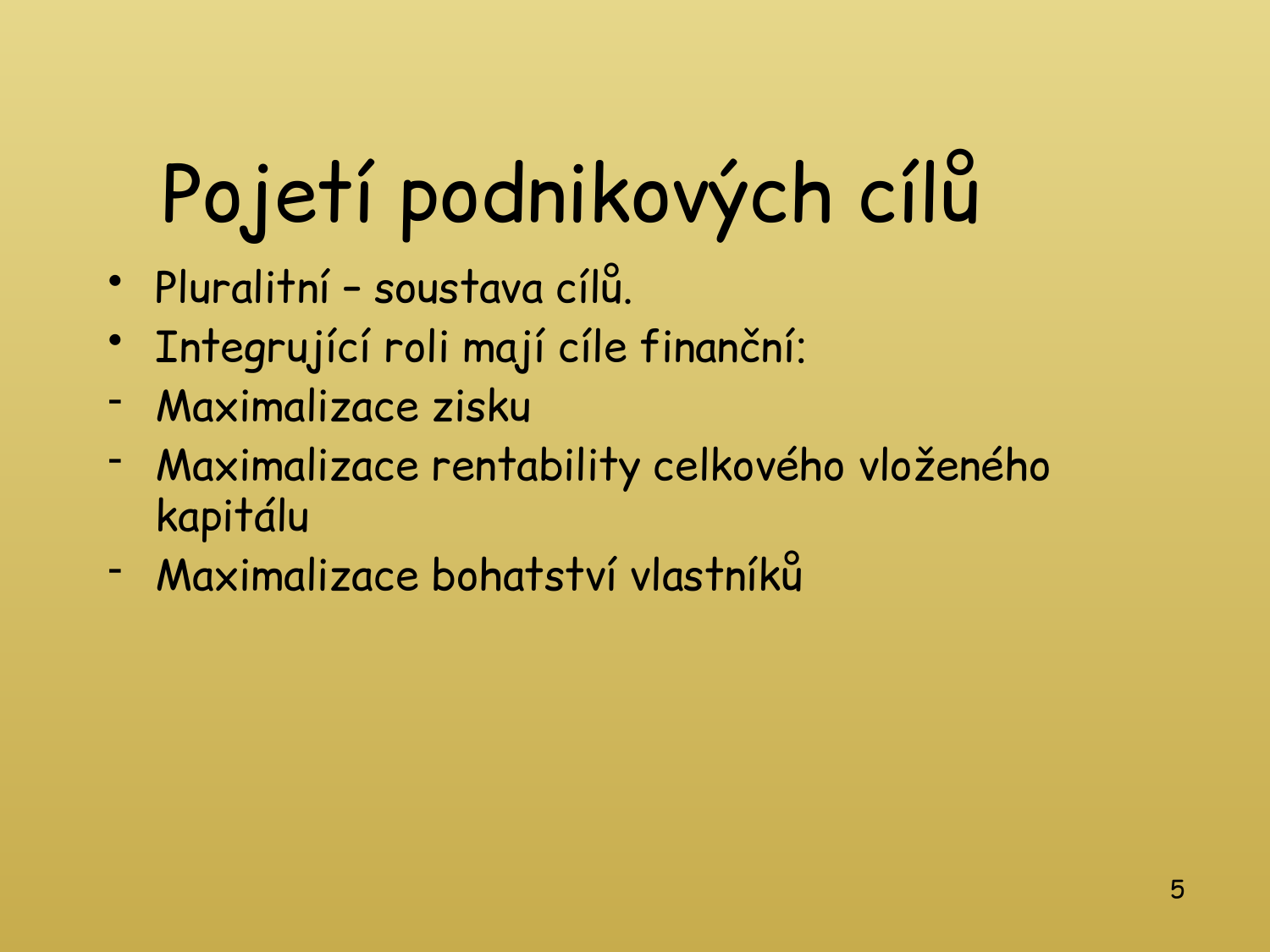

# Pojetí podnikových cílů
Pluralitní – soustava cílů.
Integrující roli mají cíle finanční:
Maximalizace zisku
Maximalizace rentability celkového vloženého kapitálu
Maximalizace bohatství vlastníků
5